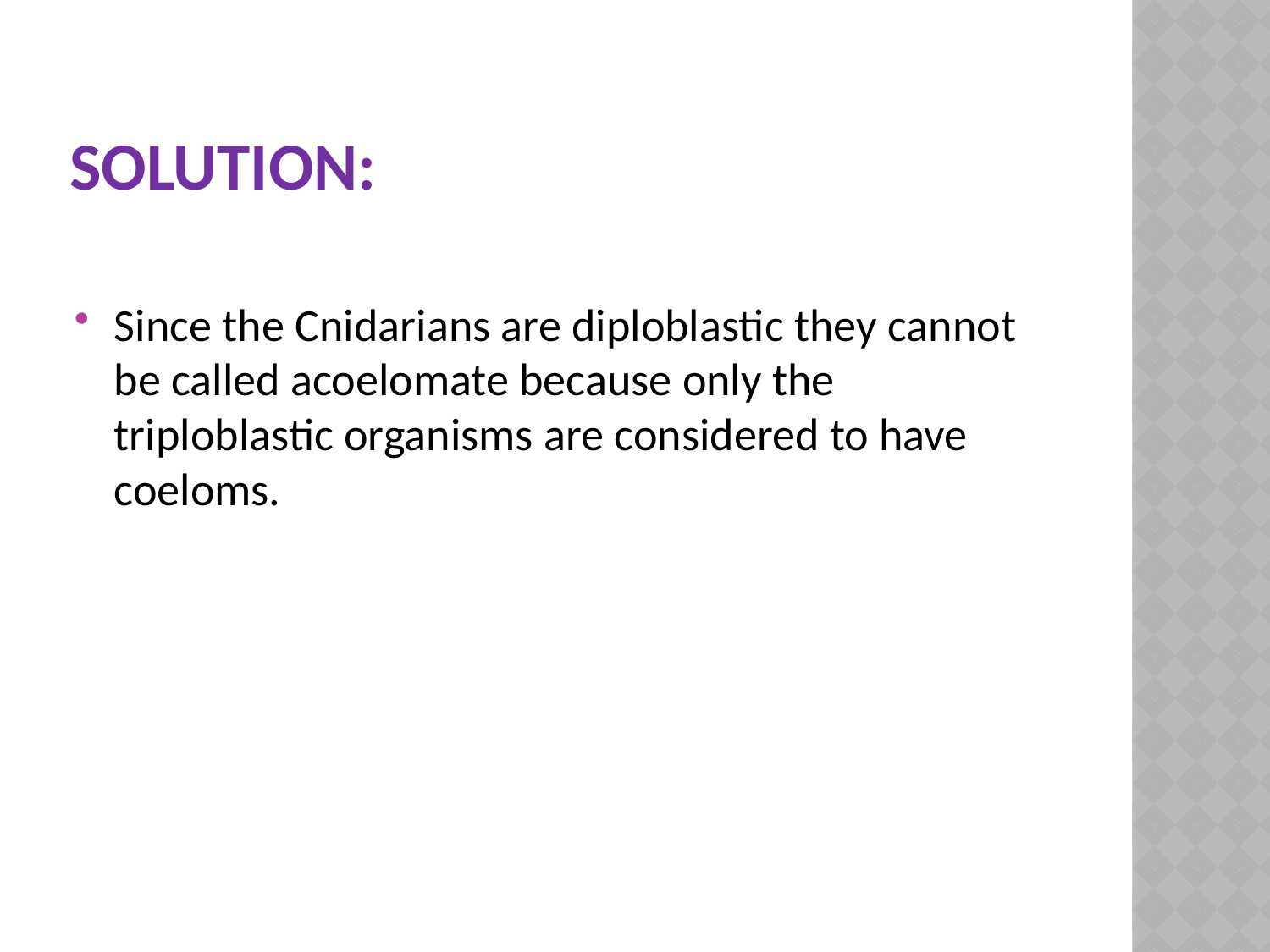

# SOLUTION:

Since the Cnidarians are diploblastic they cannot be called acoelomate because only the triploblastic organisms are considered to have coeloms.